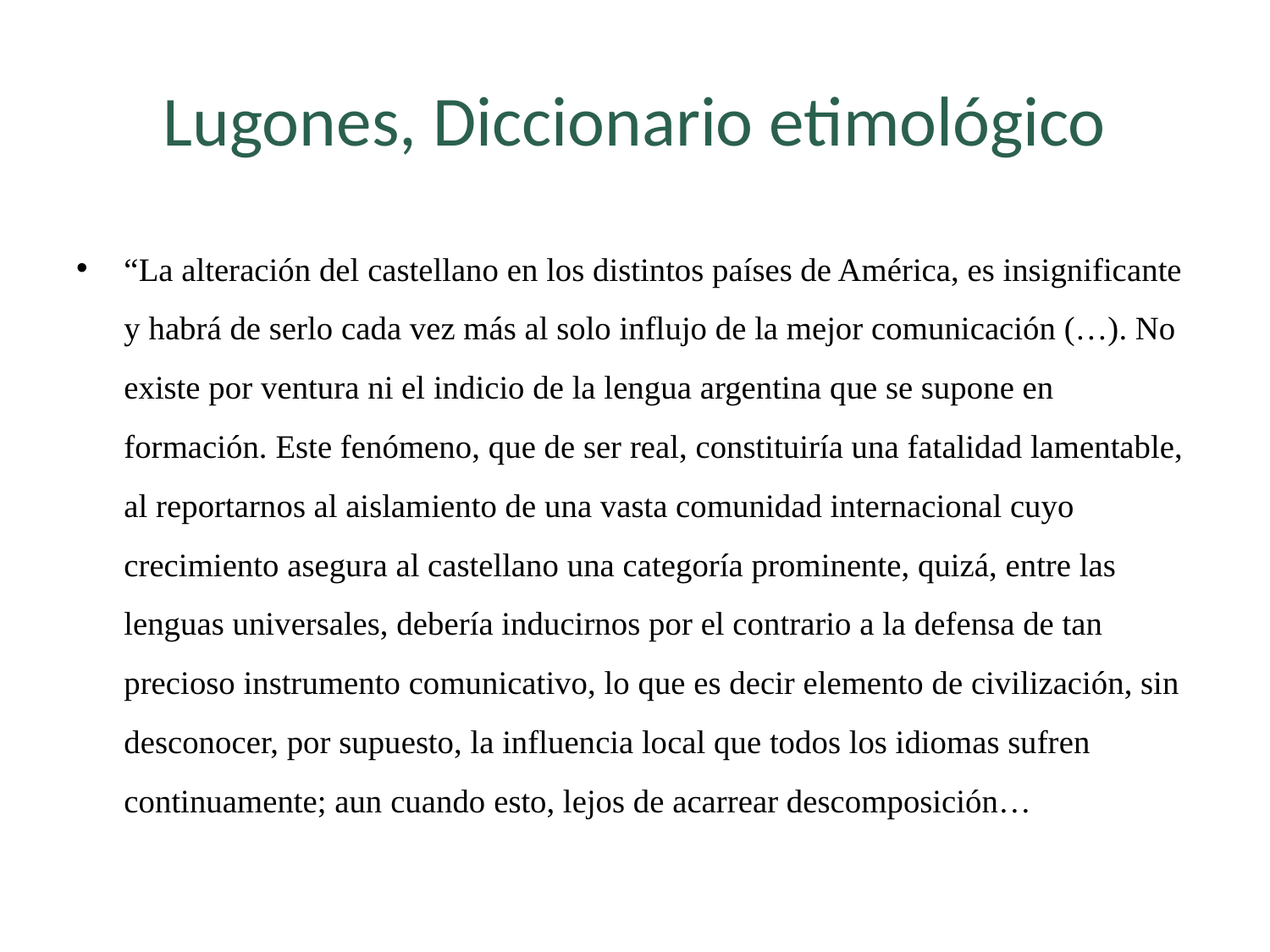

# Lugones, Diccionario etimológico
“La alteración del castellano en los distintos países de América, es insignificante y habrá de serlo cada vez más al solo influjo de la mejor comunicación (…). No existe por ventura ni el indicio de la lengua argentina que se supone en formación. Este fenómeno, que de ser real, constituiría una fatalidad lamentable, al reportarnos al aislamiento de una vasta comunidad internacional cuyo crecimiento asegura al castellano una categoría prominente, quizá, entre las lenguas universales, debería inducirnos por el contrario a la defensa de tan precioso instrumento comunicativo, lo que es decir elemento de civilización, sin desconocer, por supuesto, la influencia local que todos los idiomas sufren continuamente; aun cuando esto, lejos de acarrear descomposición…